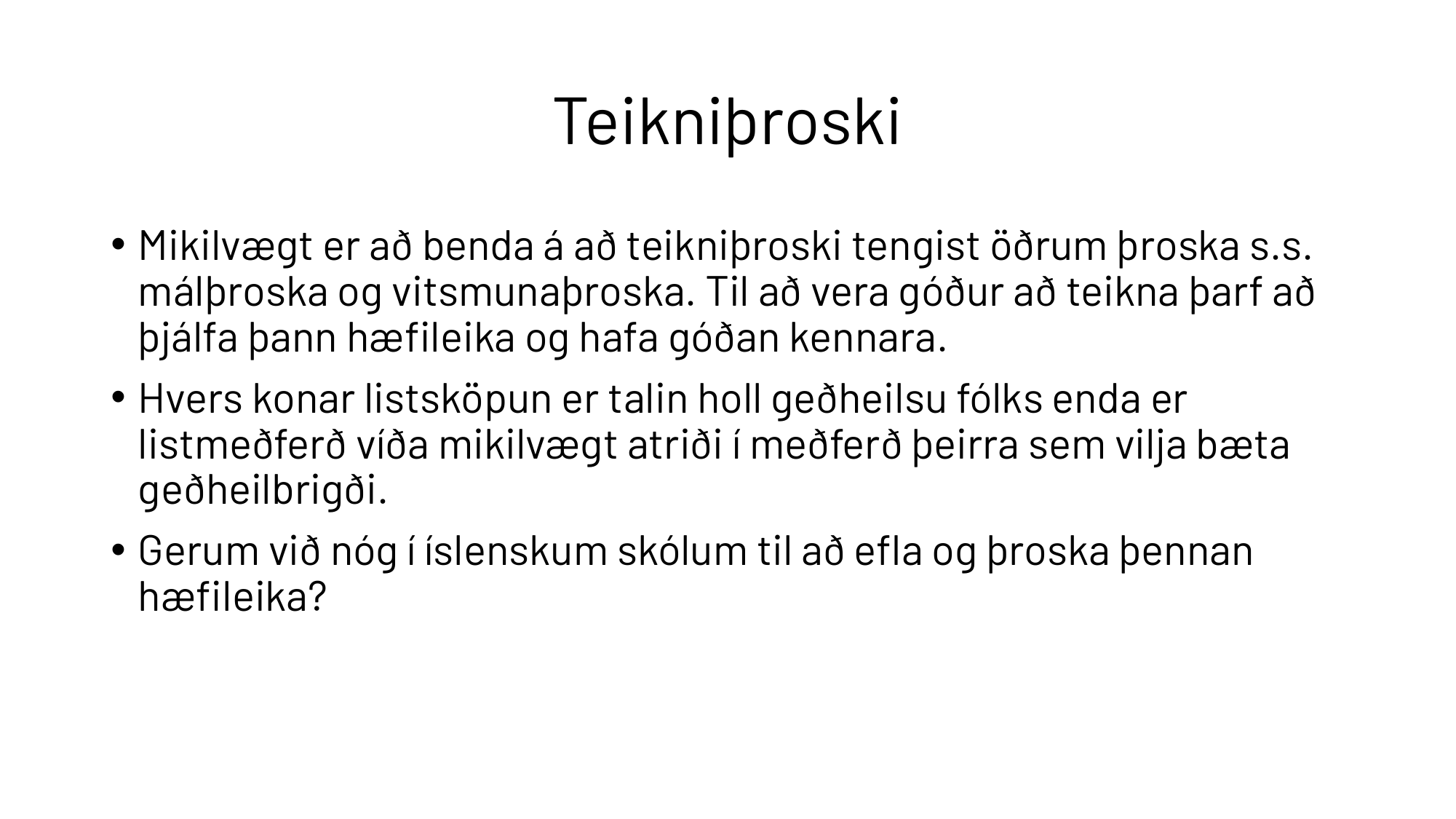

# Teikniþroski
Mikilvægt er að benda á að teikniþroski tengist öðrum þroska s.s. málþroska og vitsmunaþroska. Til að vera góður að teikna þarf að þjálfa þann hæfileika og hafa góðan kennara.
Hvers konar listsköpun er talin holl geðheilsu fólks enda er listmeðferð víða mikilvægt atriði í meðferð þeirra sem vilja bæta geðheilbrigði.
Gerum við nóg í íslenskum skólum til að efla og þroska þennan hæfileika?